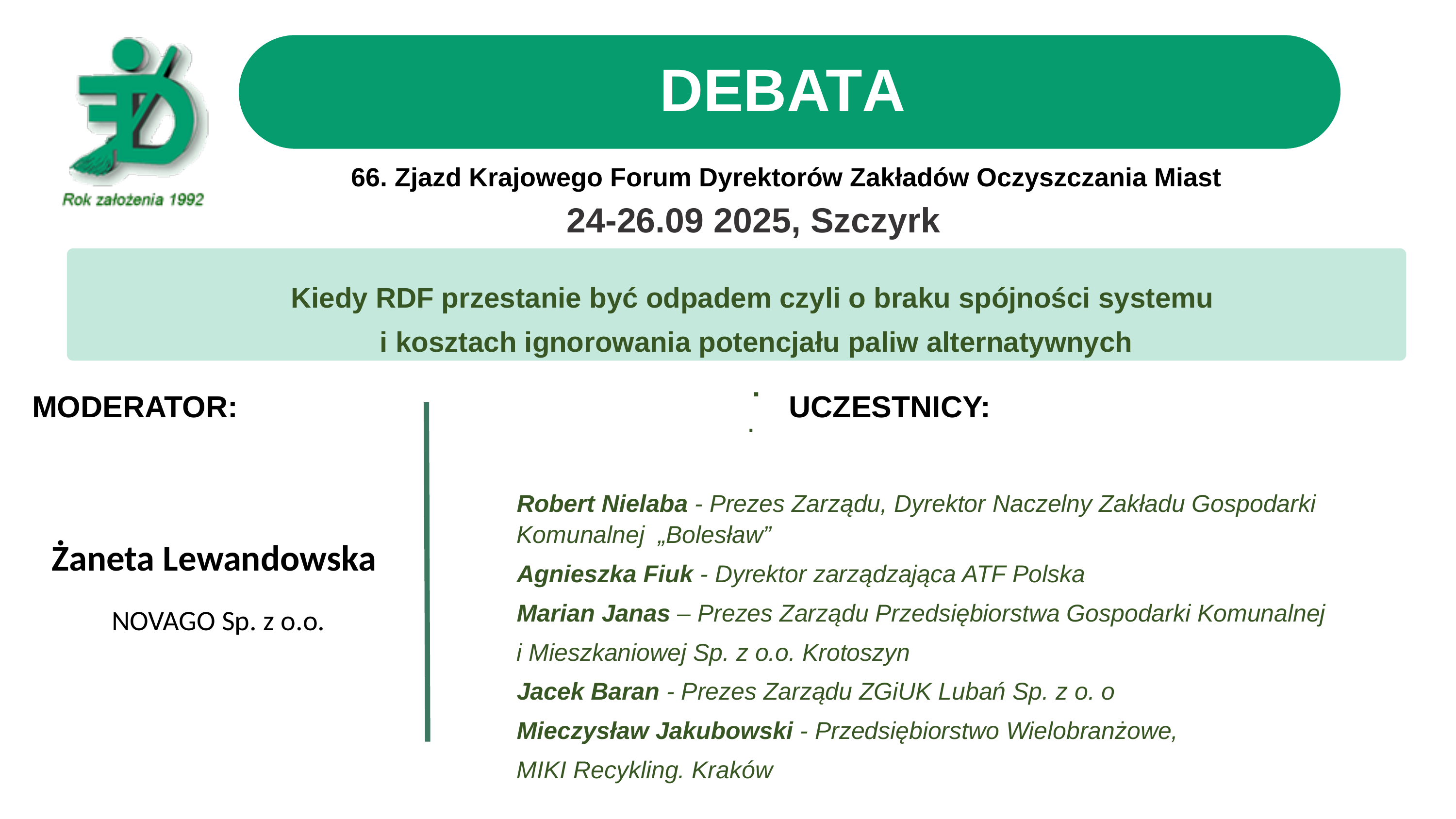

DEBATA

 66. Zjazd Krajowego Forum Dyrektorów Zakładów Oczyszczania Miast
24-26.09 2025, Szczyrk

Kiedy RDF przestanie być odpadem czyli o braku spójności systemu
i kosztach ignorowania potencjału paliw alternatywnych
.
.

Żaneta Lewandowska

NOVAGO Sp. z o.o.
MODERATOR:
UCZESTNICY:

Robert Nielaba - Prezes Zarządu, Dyrektor Naczelny Zakładu Gospodarki Komunalnej  „Bolesław”
Agnieszka Fiuk - Dyrektor zarządzająca ATF Polska
Marian Janas – Prezes Zarządu Przedsiębiorstwa Gospodarki Komunalnej
i Mieszkaniowej Sp. z o.o. Krotoszyn
Jacek Baran - Prezes Zarządu ZGiUK Lubań Sp. z o. o
Mieczysław Jakubowski - Przedsiębiorstwo Wielobranżowe,
MIKI Recykling. Kraków